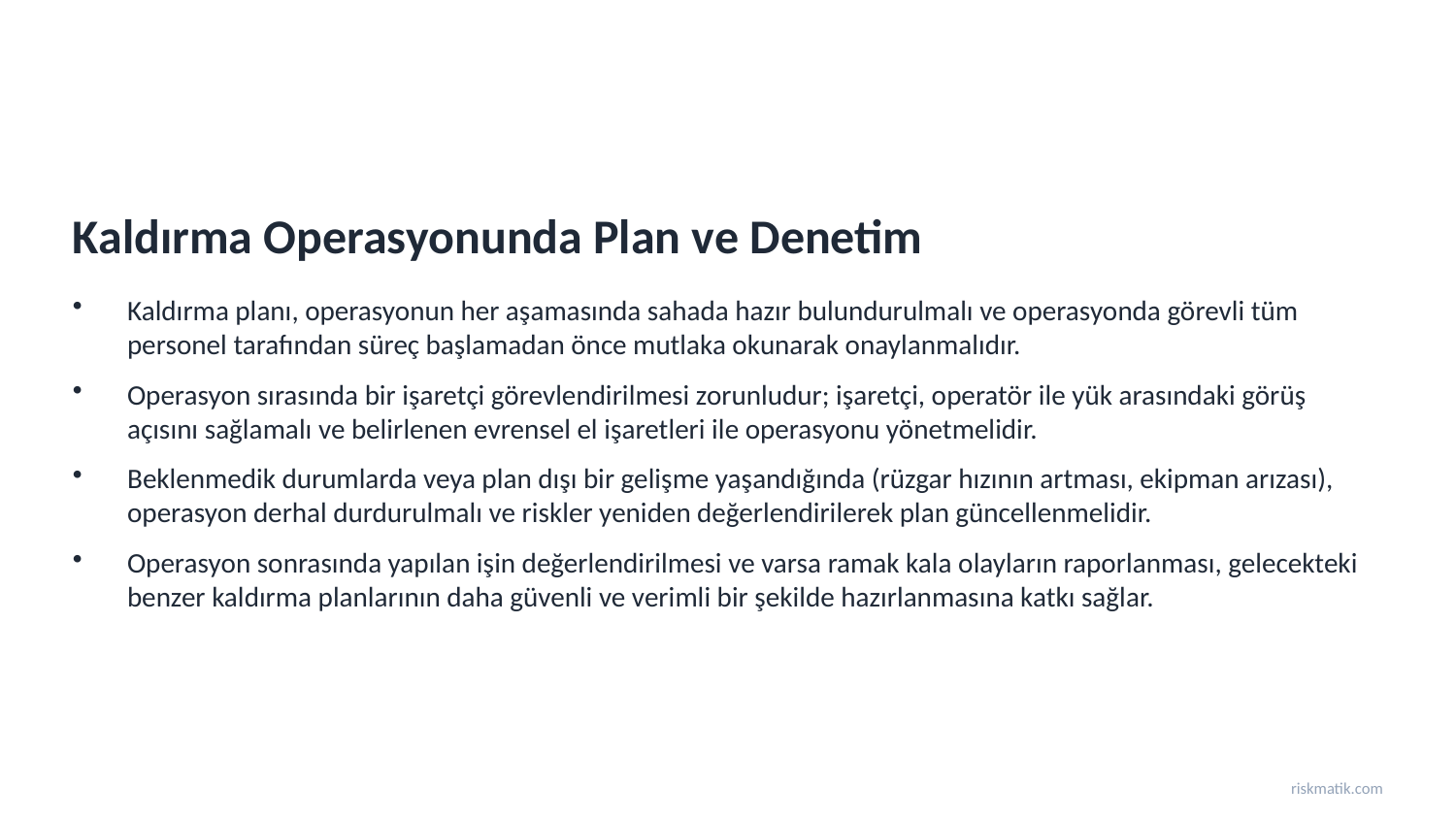

Kaldırma Operasyonunda Plan ve Denetim
Kaldırma planı, operasyonun her aşamasında sahada hazır bulundurulmalı ve operasyonda görevli tüm personel tarafından süreç başlamadan önce mutlaka okunarak onaylanmalıdır.
Operasyon sırasında bir işaretçi görevlendirilmesi zorunludur; işaretçi, operatör ile yük arasındaki görüş açısını sağlamalı ve belirlenen evrensel el işaretleri ile operasyonu yönetmelidir.
Beklenmedik durumlarda veya plan dışı bir gelişme yaşandığında (rüzgar hızının artması, ekipman arızası), operasyon derhal durdurulmalı ve riskler yeniden değerlendirilerek plan güncellenmelidir.
Operasyon sonrasında yapılan işin değerlendirilmesi ve varsa ramak kala olayların raporlanması, gelecekteki benzer kaldırma planlarının daha güvenli ve verimli bir şekilde hazırlanmasına katkı sağlar.
riskmatik.com